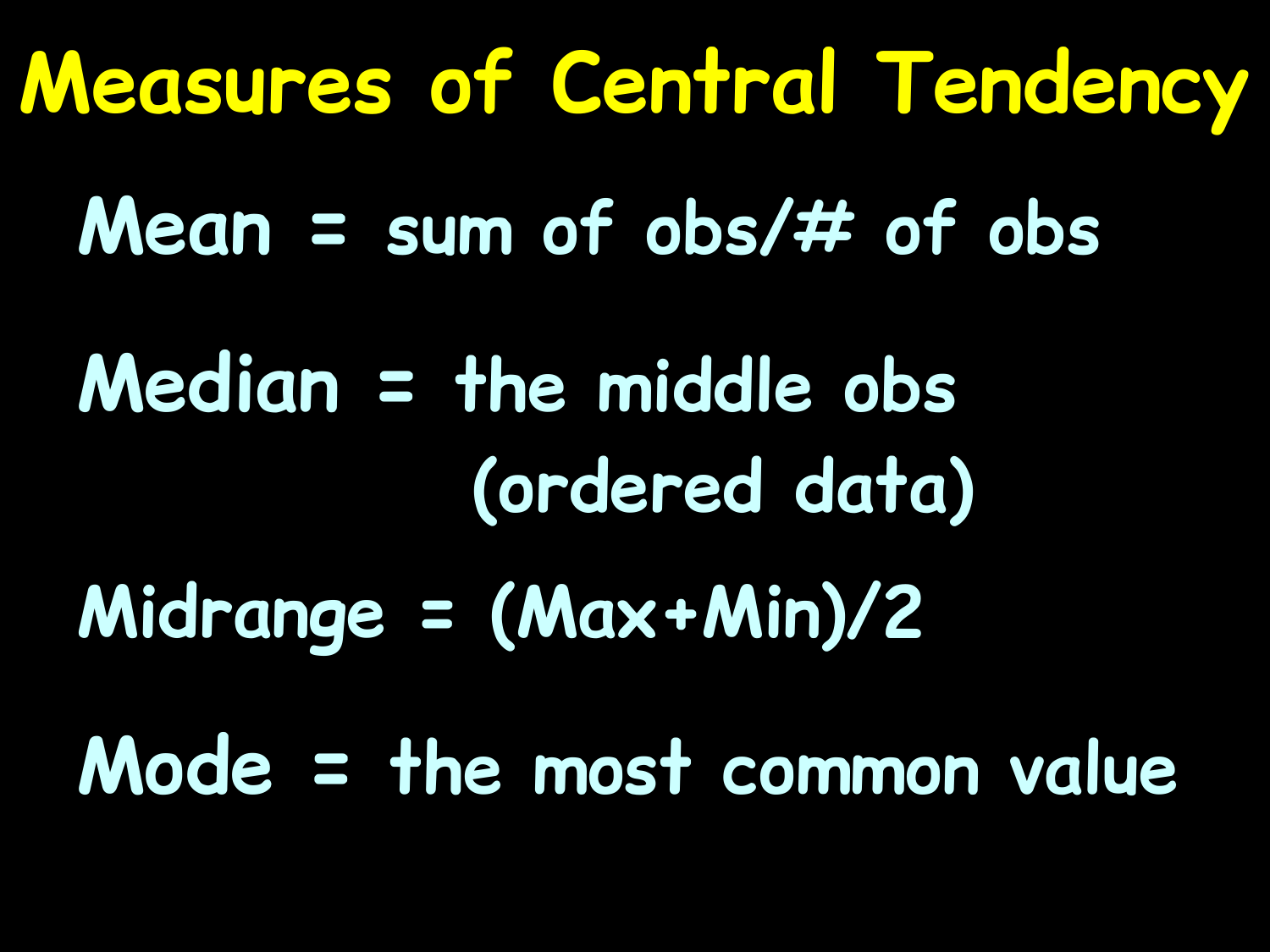

# Measures of Central Tendency
Mean = sum of obs/# of obs

Median = the middle obs
             (ordered data)

Midrange = (Max+Min)/2

Mode = the most common value